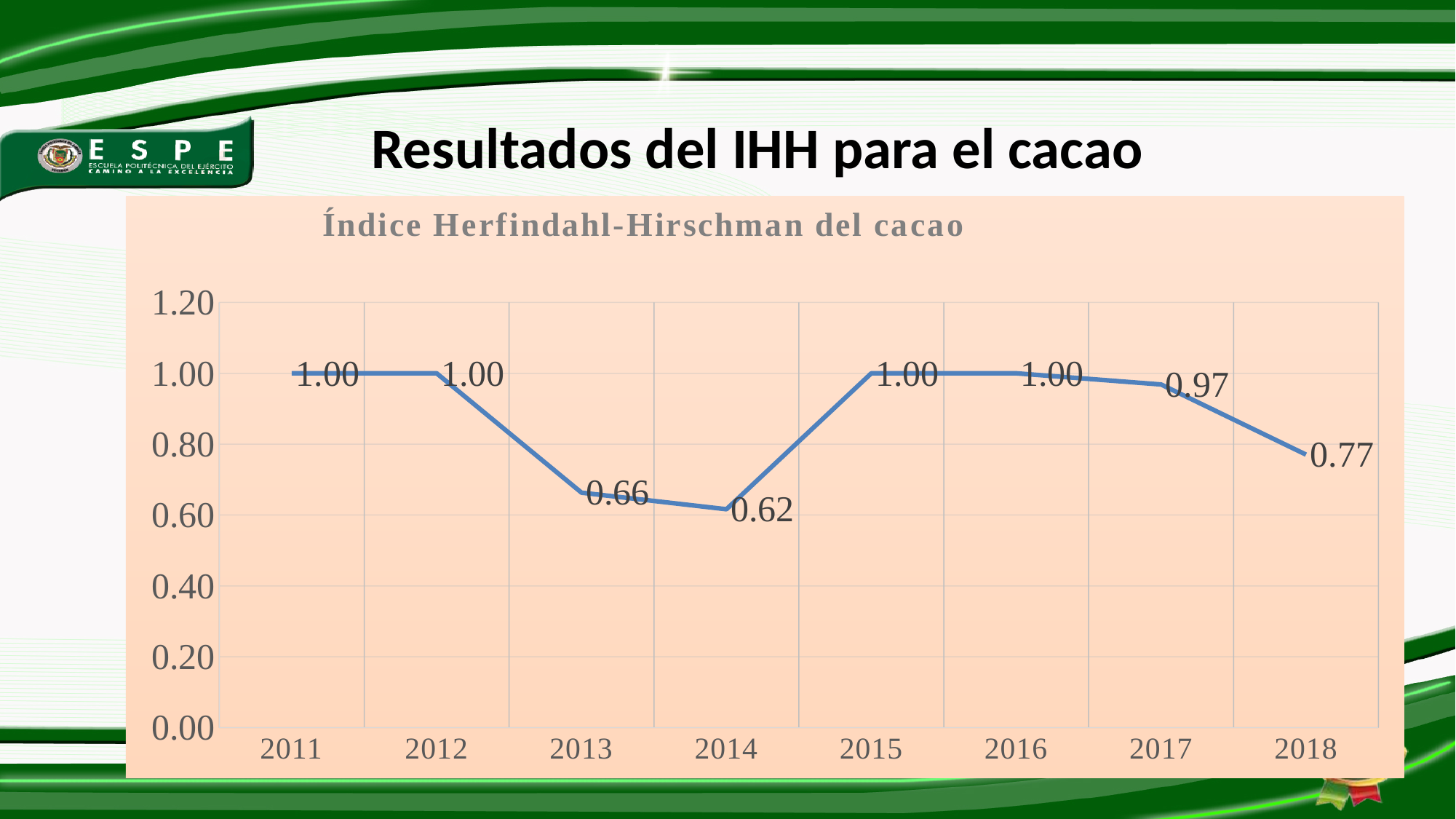

# Resultados del IHH para el cacao

### Chart: Índice Herfindahl-Hirschman del cacao

| Category |  |
|---|---|
| 2011 | 1.0 |
| 2012 | 1.0 |
| 2013 | 0.6629746439541776 |
| 2014 | 0.616305358015425 |
| 2015 | 1.0 |
| 2016 | 1.0 |
| 2017 | 0.9684472024109949 |
| 2018 | 0.7705534471317629 |